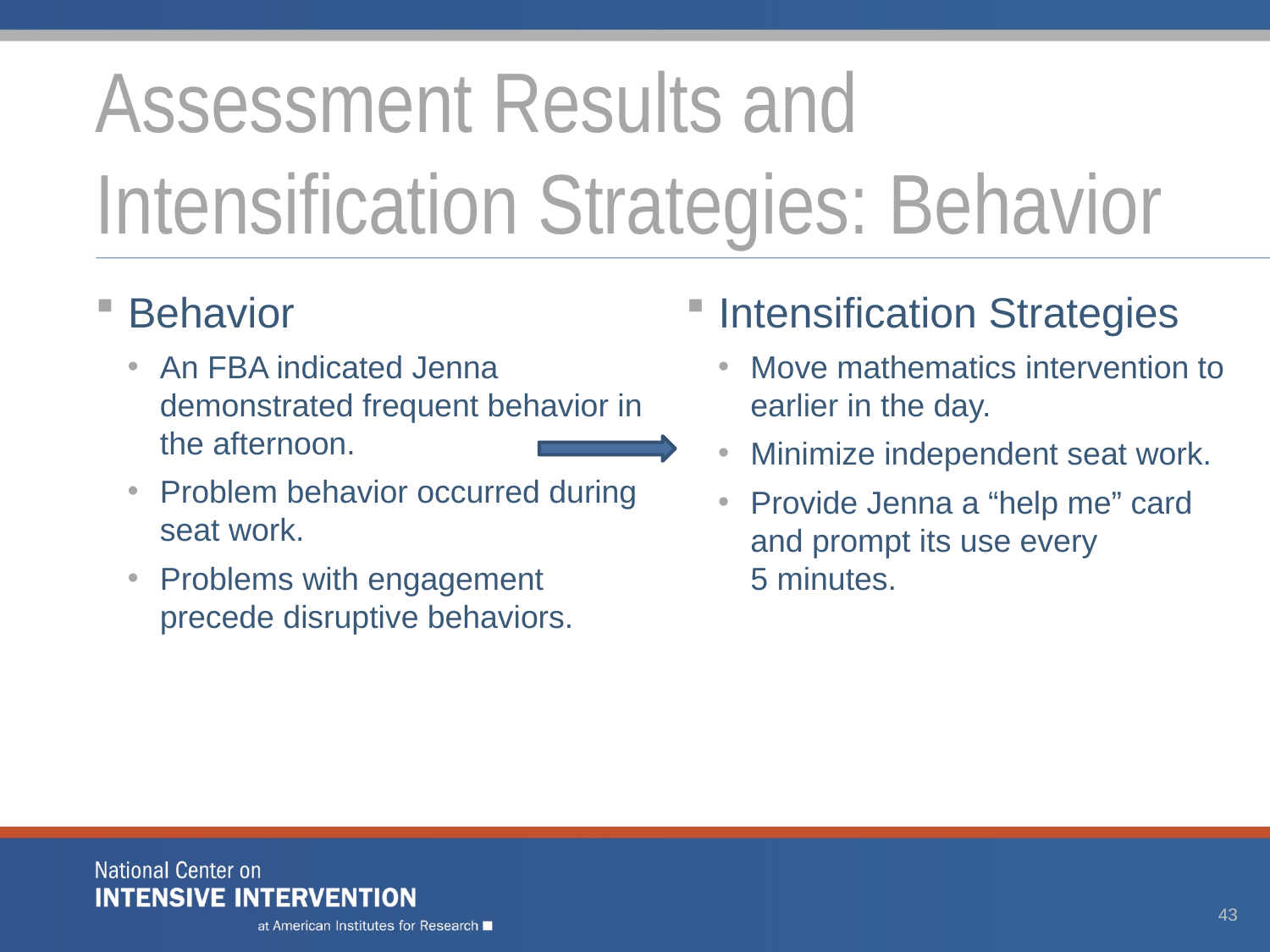

# Assessment Results and Intensification Strategies: Behavior
Behavior
An FBA indicated Jenna demonstrated frequent behavior in the afternoon.
Problem behavior occurred during seat work.
Problems with engagement precede disruptive behaviors.

Intensification Strategies
Move mathematics intervention to earlier in the day.
Minimize independent seat work.
Provide Jenna a “help me” card and prompt its use every
5 minutes.

43